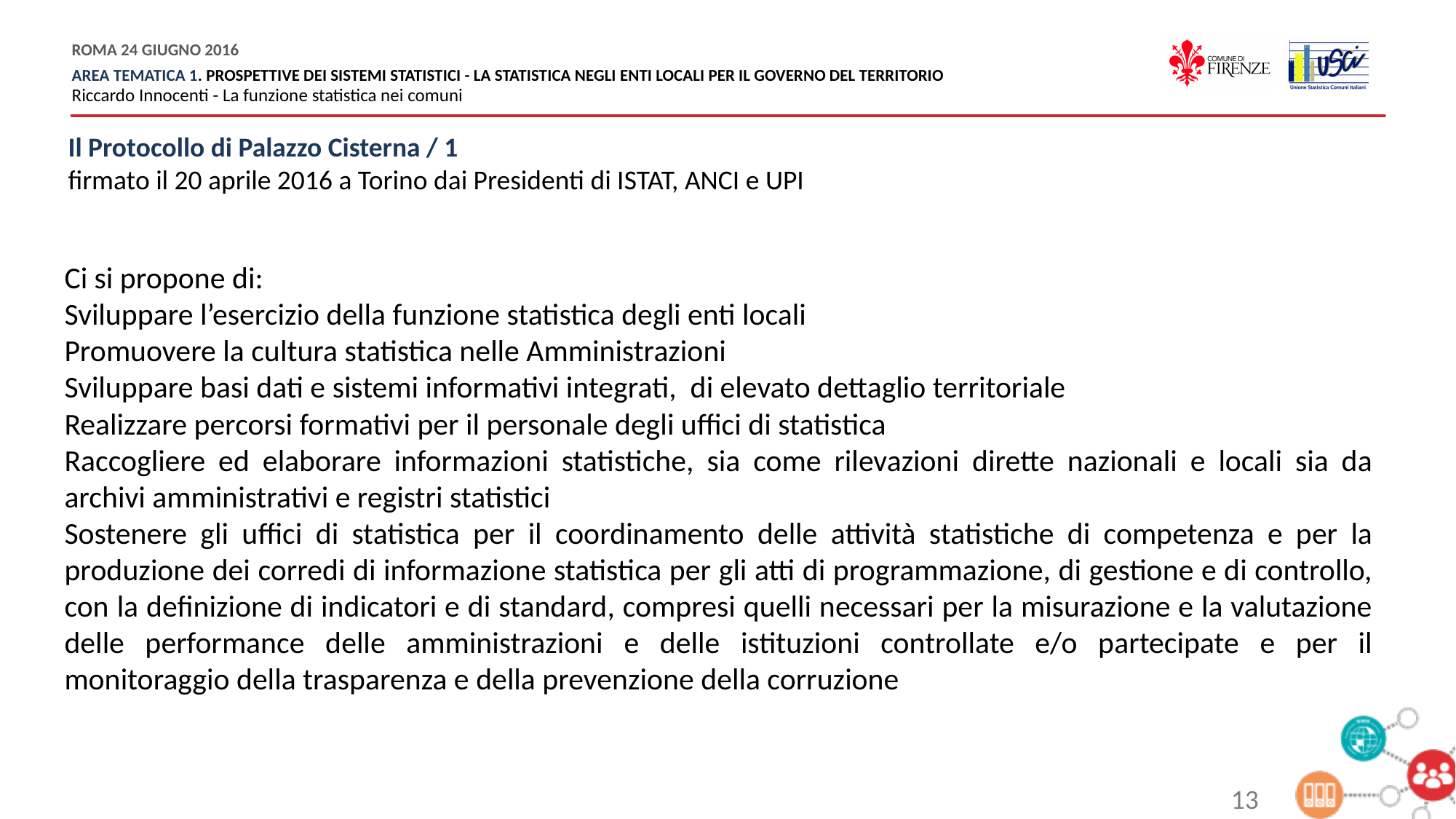

Il Protocollo di Palazzo Cisterna / 1
firmato il 20 aprile 2016 a Torino dai Presidenti di ISTAT, ANCI e UPI
Ci si propone di:
Sviluppare l’esercizio della funzione statistica degli enti locali
Promuovere la cultura statistica nelle Amministrazioni
Sviluppare basi dati e sistemi informativi integrati,  di elevato dettaglio territoriale
Realizzare percorsi formativi per il personale degli uffici di statistica
Raccogliere ed elaborare informazioni statistiche, sia come rilevazioni dirette nazionali e locali sia da archivi amministrativi e registri statistici
Sostenere gli uffici di statistica per il coordinamento delle attività statistiche di competenza e per la produzione dei corredi di informazione statistica per gli atti di programmazione, di gestione e di controllo, con la definizione di indicatori e di standard, compresi quelli necessari per la misurazione e la valutazione delle performance delle amministrazioni e delle istituzioni controllate e/o partecipate e per il monitoraggio della trasparenza e della prevenzione della corruzione
13